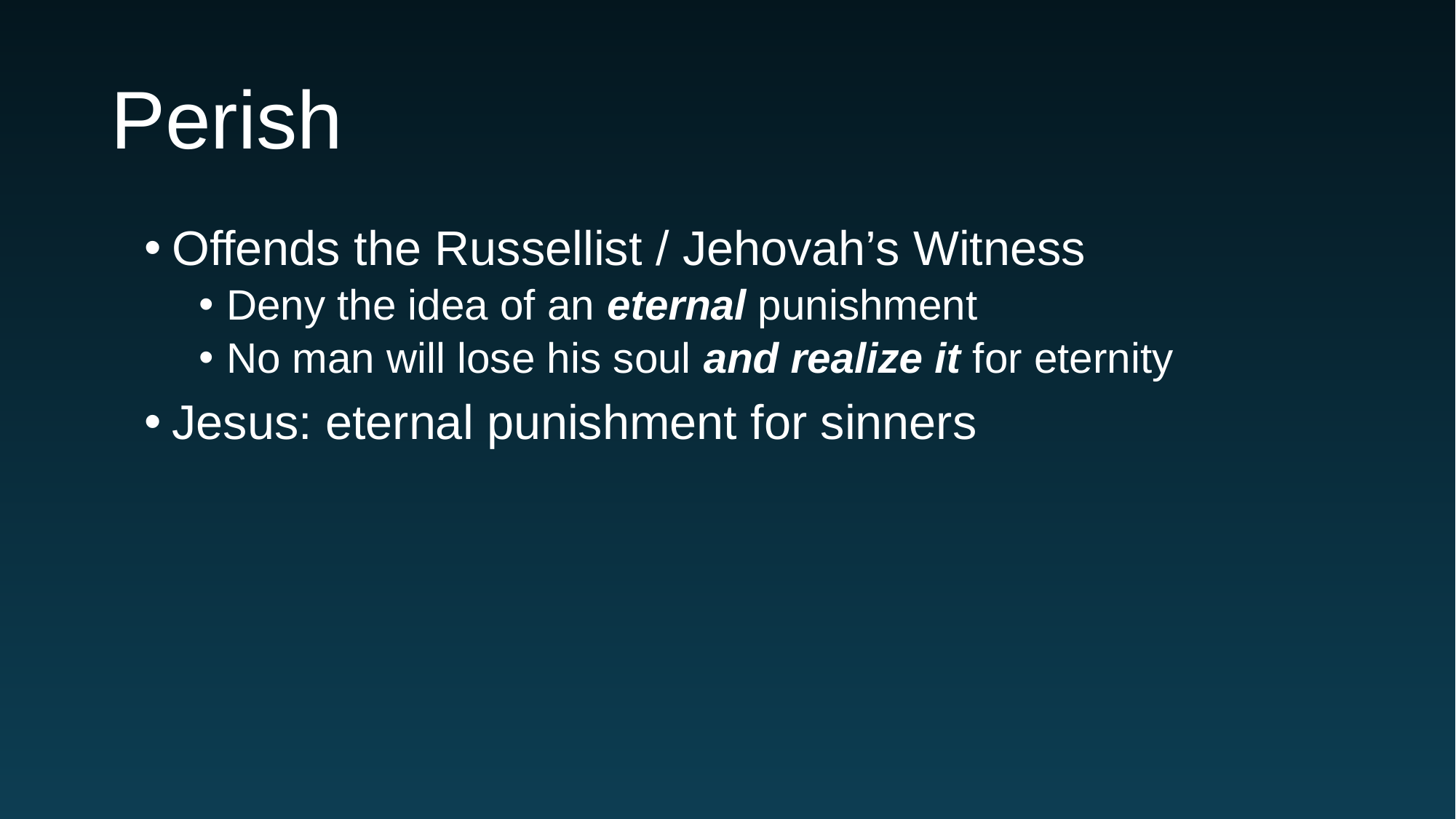

# Perish
Offends the Russellist / Jehovah’s Witness
Deny the idea of an eternal punishment
No man will lose his soul and realize it for eternity
Jesus: eternal punishment for sinners